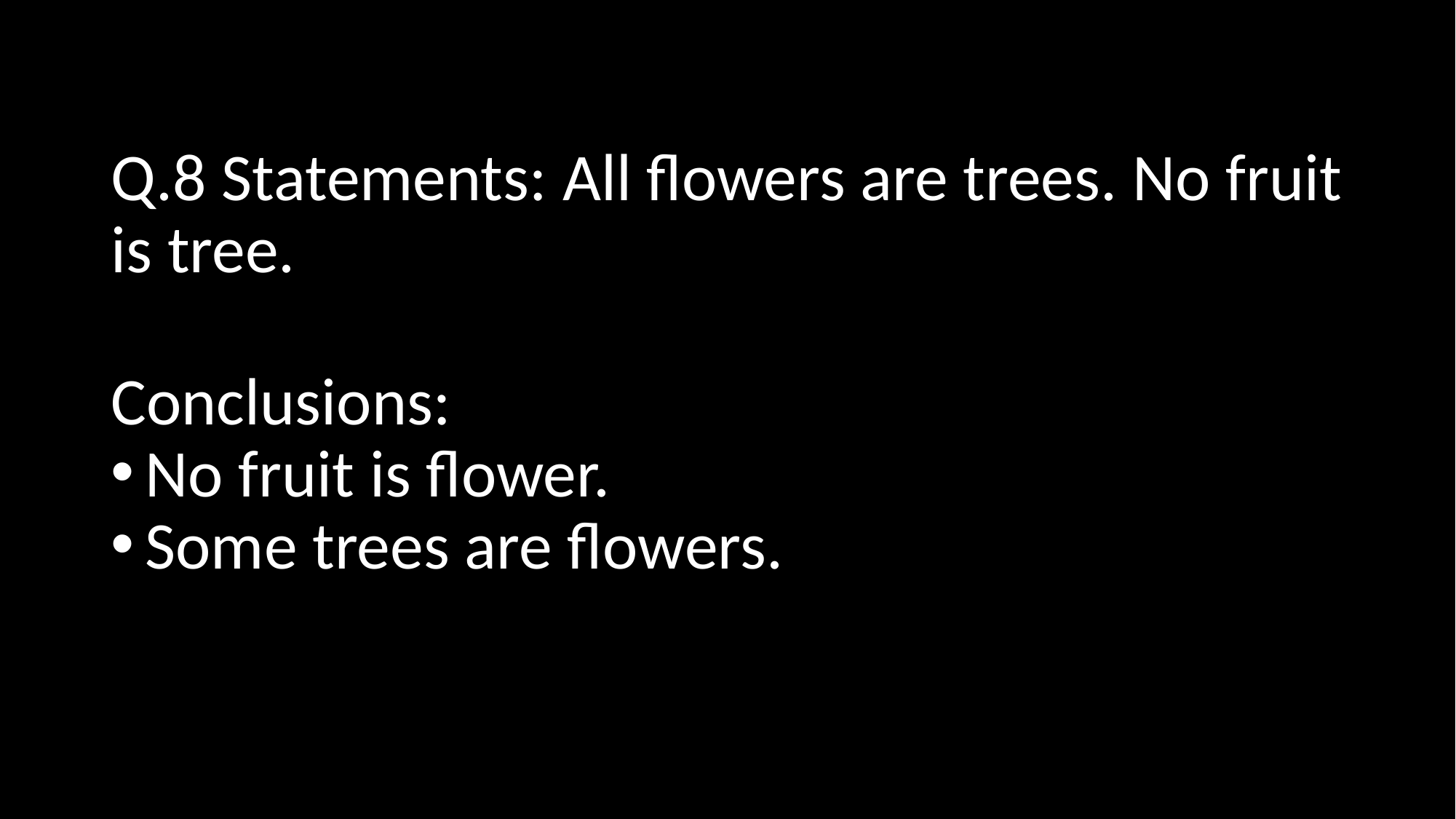

# Q.8 Statements: All flowers are trees. No fruit is tree.
Conclusions:
No fruit is flower.
Some trees are flowers.